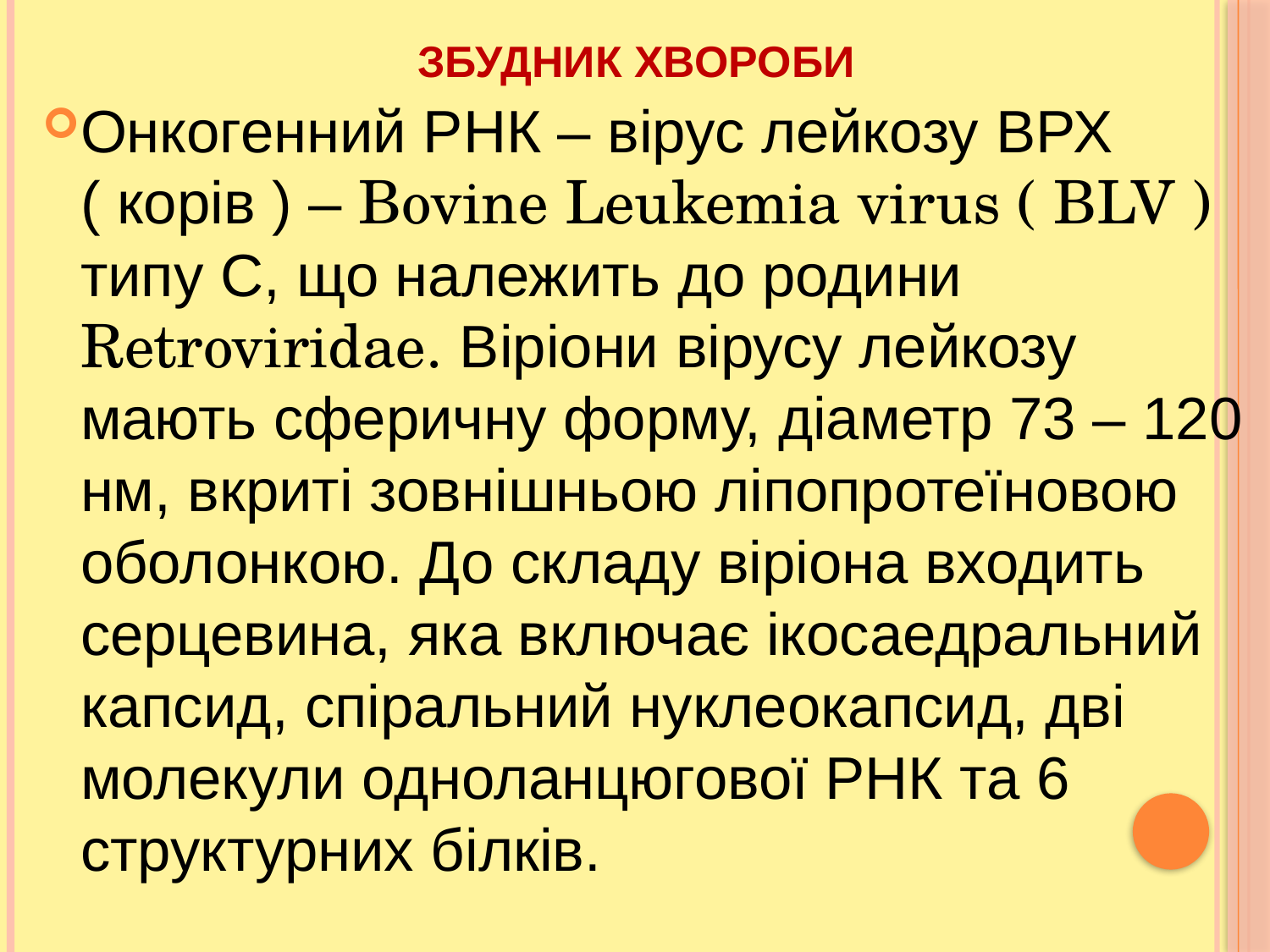

# ЗБУДНИК ХВОРОБИ
Онкогенний РНК – вірус лейкозу ВРХ ( корів ) – Bovine Leukemia virus ( BLV ) типу С, що належить до родини Retroviridae. Віріони вірусу лейкозу мають сферичну форму, діаметр 73 – 120 нм, вкриті зовнішньою ліпопротеїновою оболонкою. До складу віріона входить серцевина, яка включає ікосаедральний капсид, спіральний нуклеокапсид, дві молекули одноланцюгової РНК та 6 структурних білків.